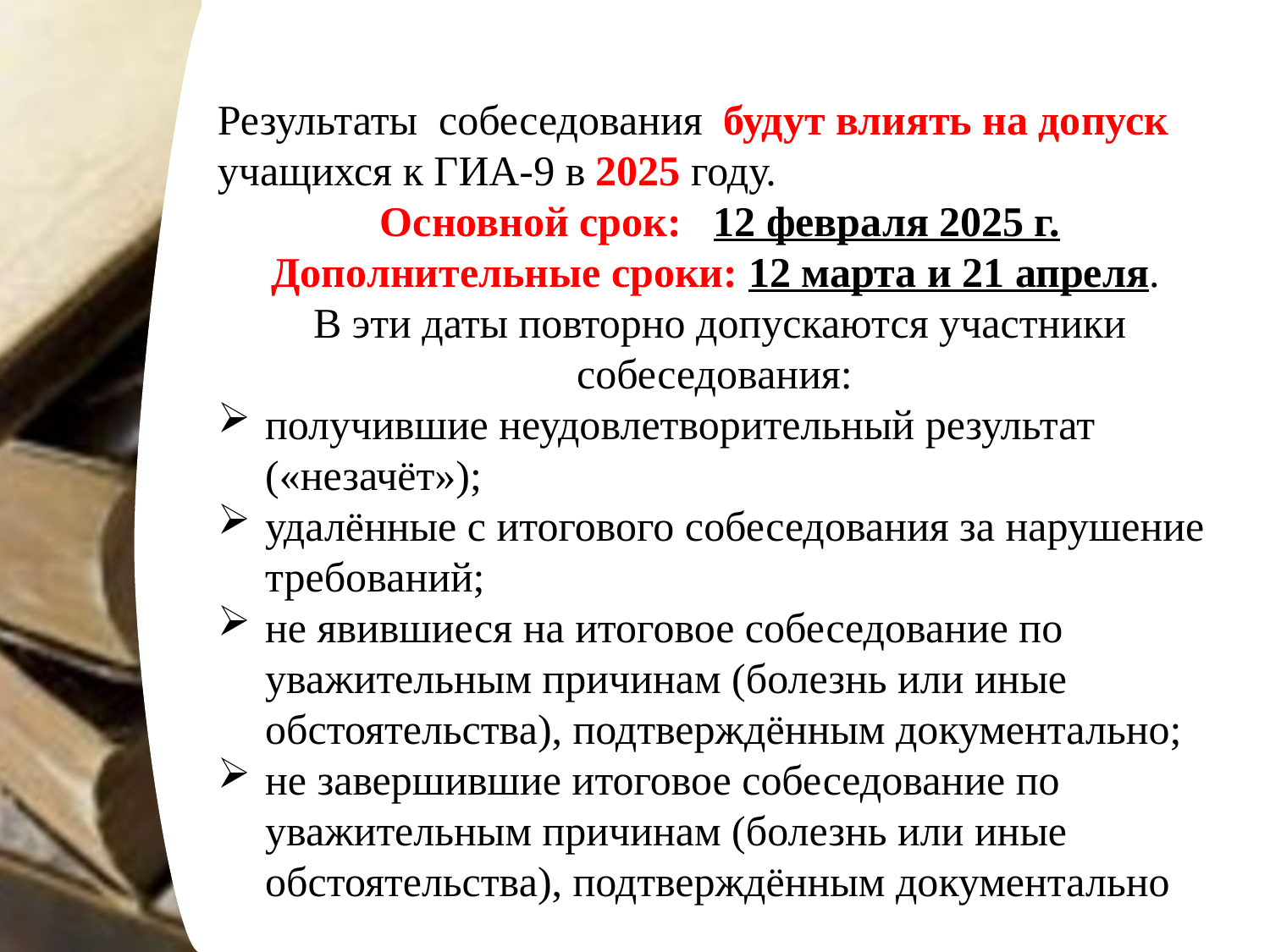

Результаты  собеседования  будут влиять на допуск учащихся к ГИА-9 в 2025 году.
Основной срок:   12 февраля 2025 г.
Дополнительные сроки: 12 марта и 21 апреля.
В эти даты повторно допускаются участники собеседования:
получившие неудовлетворительный результат («незачёт»);
удалённые с итогового собеседования за нарушение требований;
не явившиеся на итоговое собеседование по уважительным причинам (болезнь или иные обстоятельства), подтверждённым документально;
не завершившие итоговое собеседование по уважительным причинам (болезнь или иные обстоятельства), подтверждённым документально